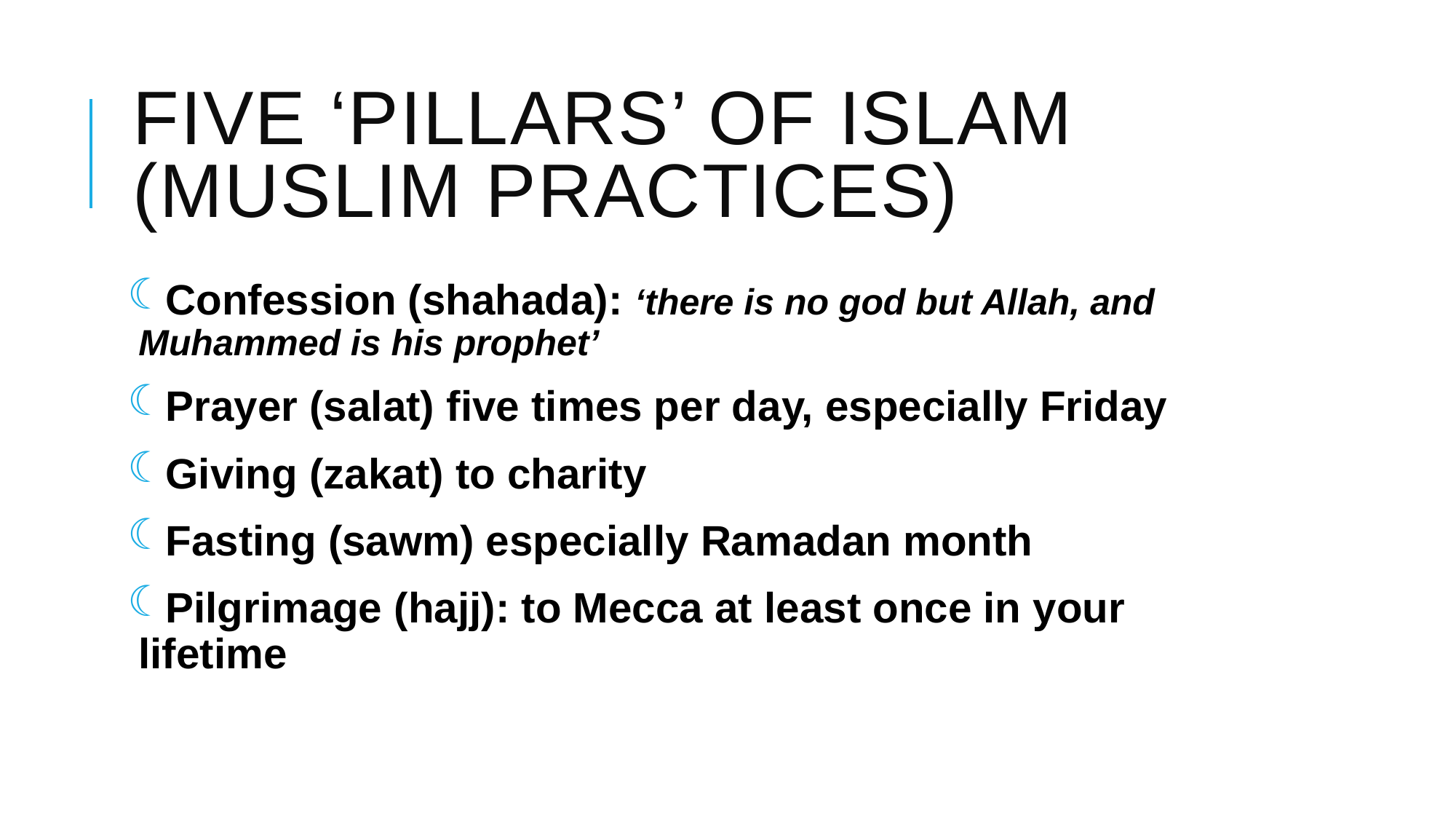

# Five ‘pillars’ of islam (muslim practices)
Confession (shahada): ‘there is no god but Allah, and Muhammed is his prophet’
Prayer (salat) five times per day, especially Friday
Giving (zakat) to charity
Fasting (sawm) especially Ramadan month
Pilgrimage (hajj): to Mecca at least once in your lifetime